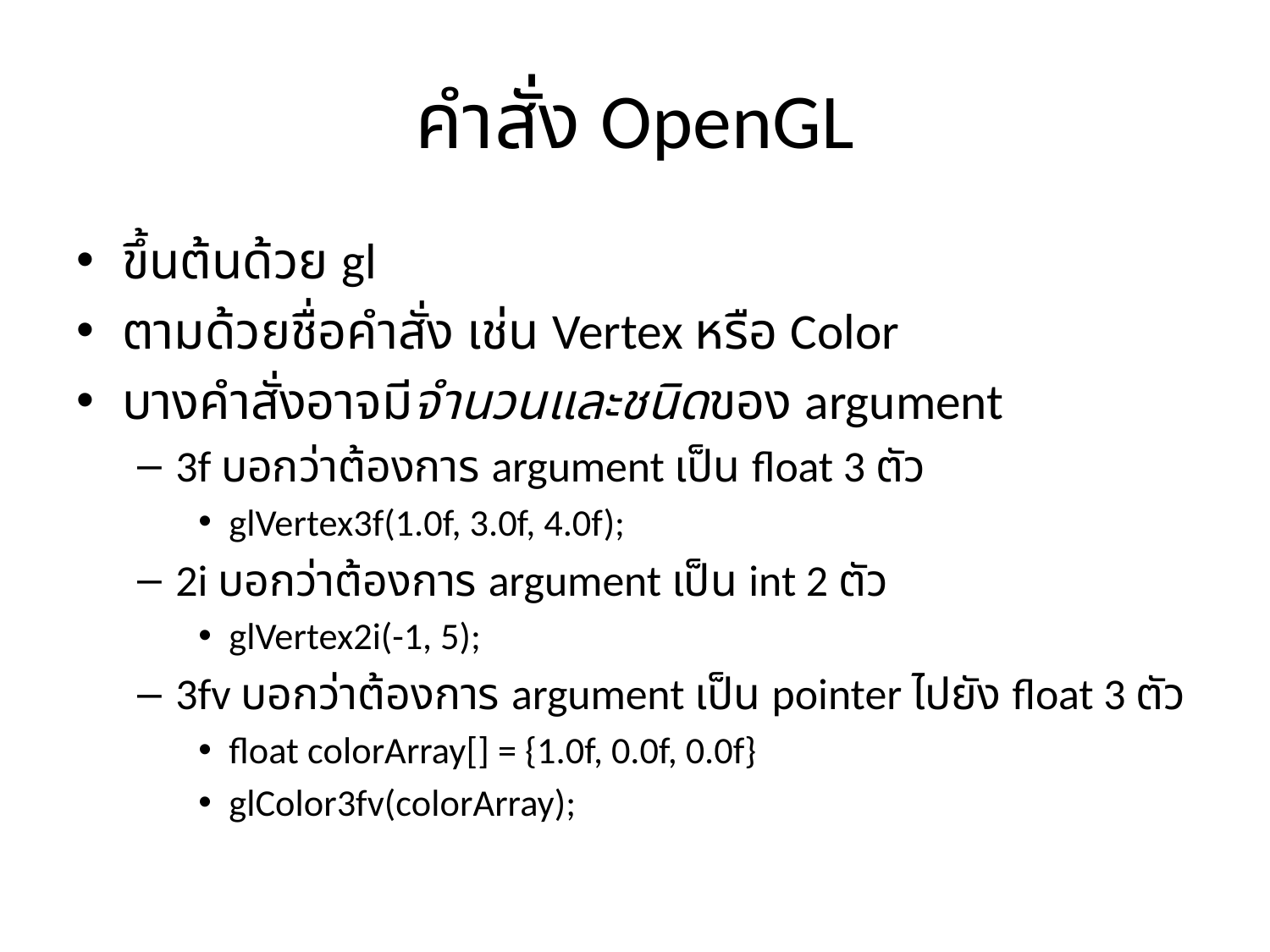

# คำสั่ง OpenGL
ขึ้นต้นด้วย gl
ตามด้วยชื่อคำสั่ง เช่น Vertex หรือ Color
บางคำสั่งอาจมีจำนวนและชนิดของ argument
3f บอกว่าต้องการ argument เป็น float 3 ตัว
glVertex3f(1.0f, 3.0f, 4.0f);
2i บอกว่าต้องการ argument เป็น int 2 ตัว
glVertex2i(-1, 5);
3fv บอกว่าต้องการ argument เป็น pointer ไปยัง float 3 ตัว
float colorArray[] = {1.0f, 0.0f, 0.0f}
glColor3fv(colorArray);